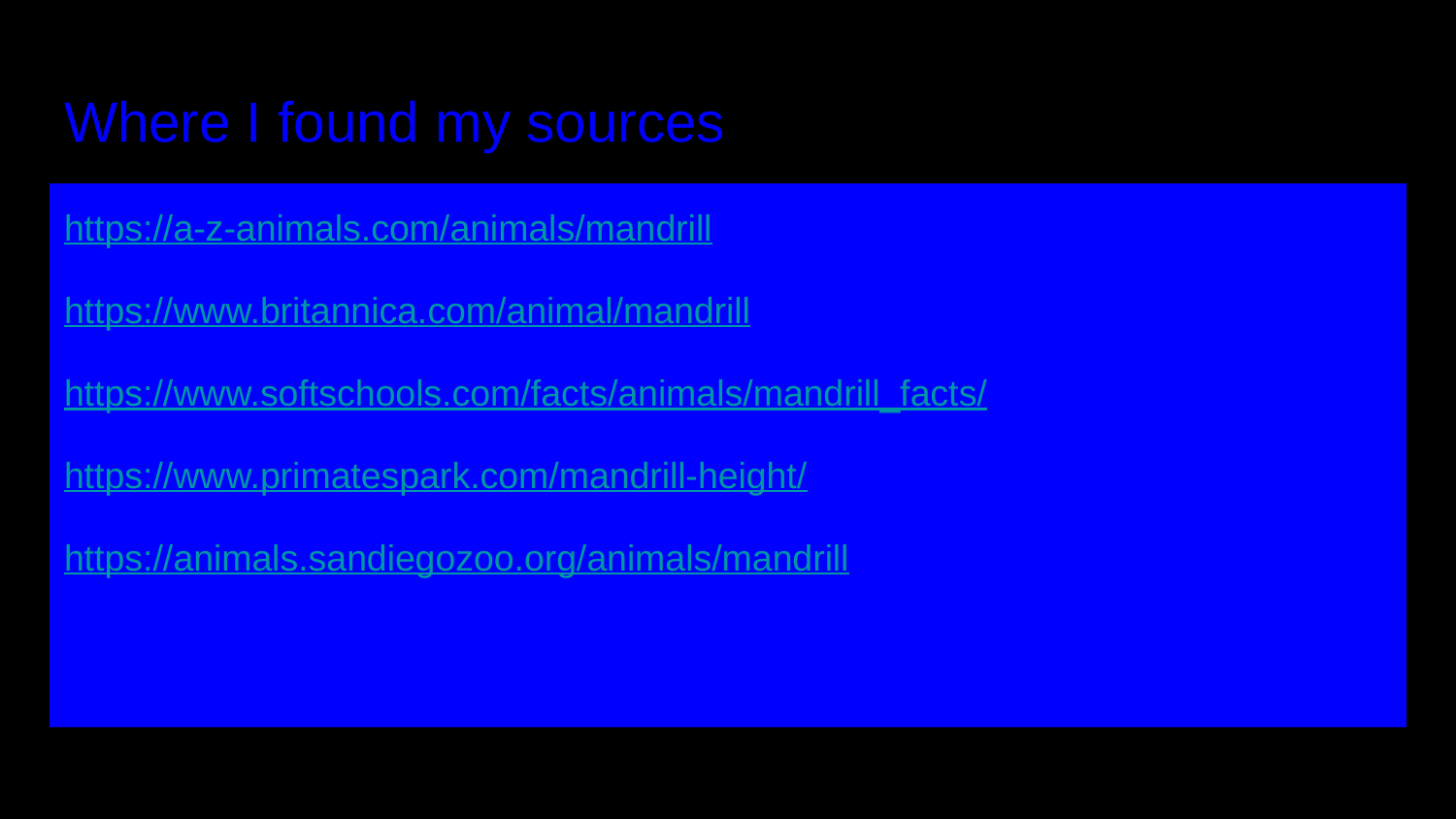

# Where I found my sources
https://a-z-animals.com/animals/mandrill
https://www.britannica.com/animal/mandrill
https://www.softschools.com/facts/animals/mandrill_facts/
https://www.primatespark.com/mandrill-height/
https://animals.sandiegozoo.org/animals/mandrill